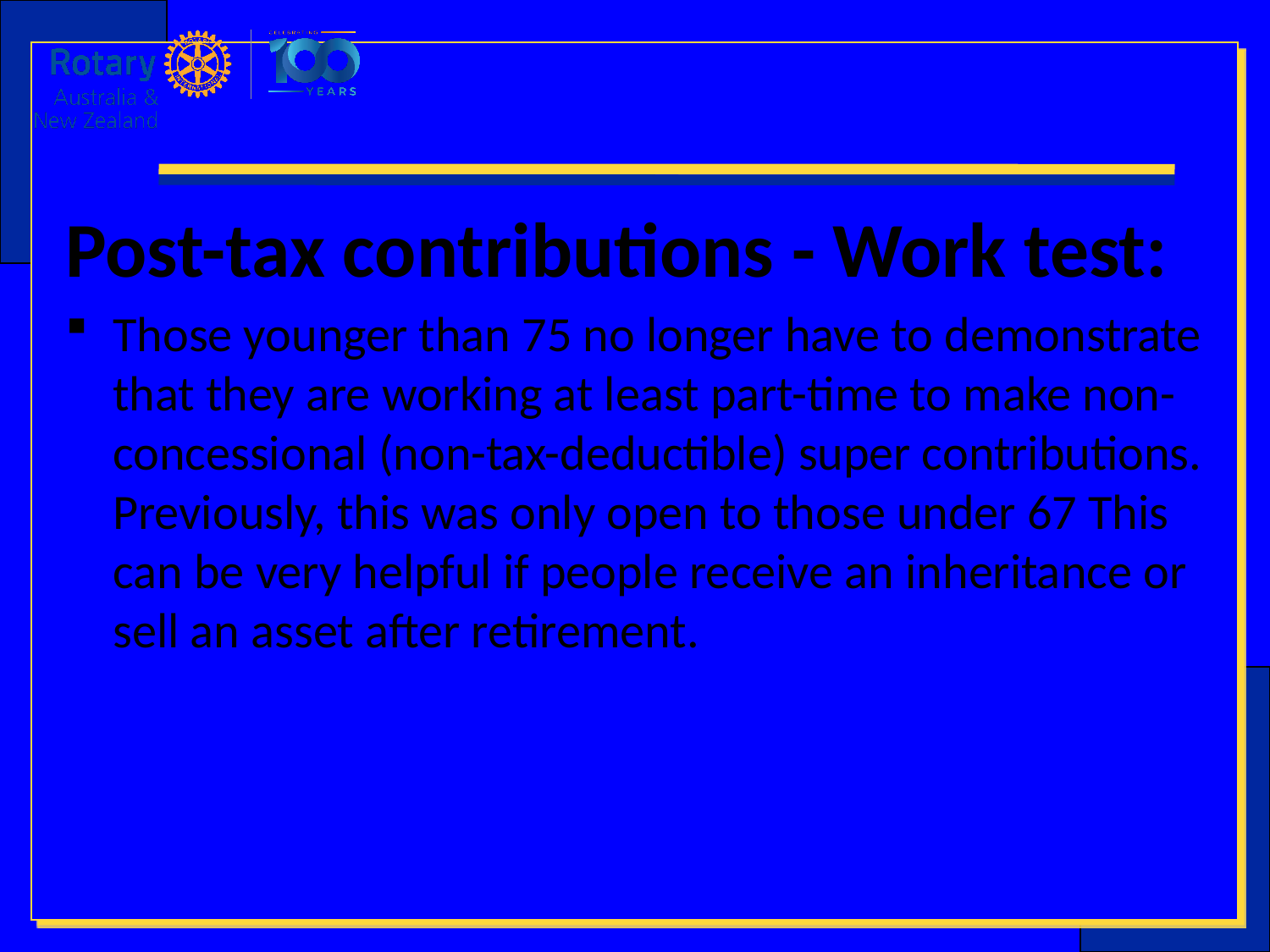

Post-tax contributions - Work test:
Those younger than 75 no longer have to demonstrate that they are working at least part-time to make non-concessional (non-tax-deductible) super contributions. Previously, this was only open to those under 67 This can be very helpful if people receive an inheritance or sell an asset after retirement.